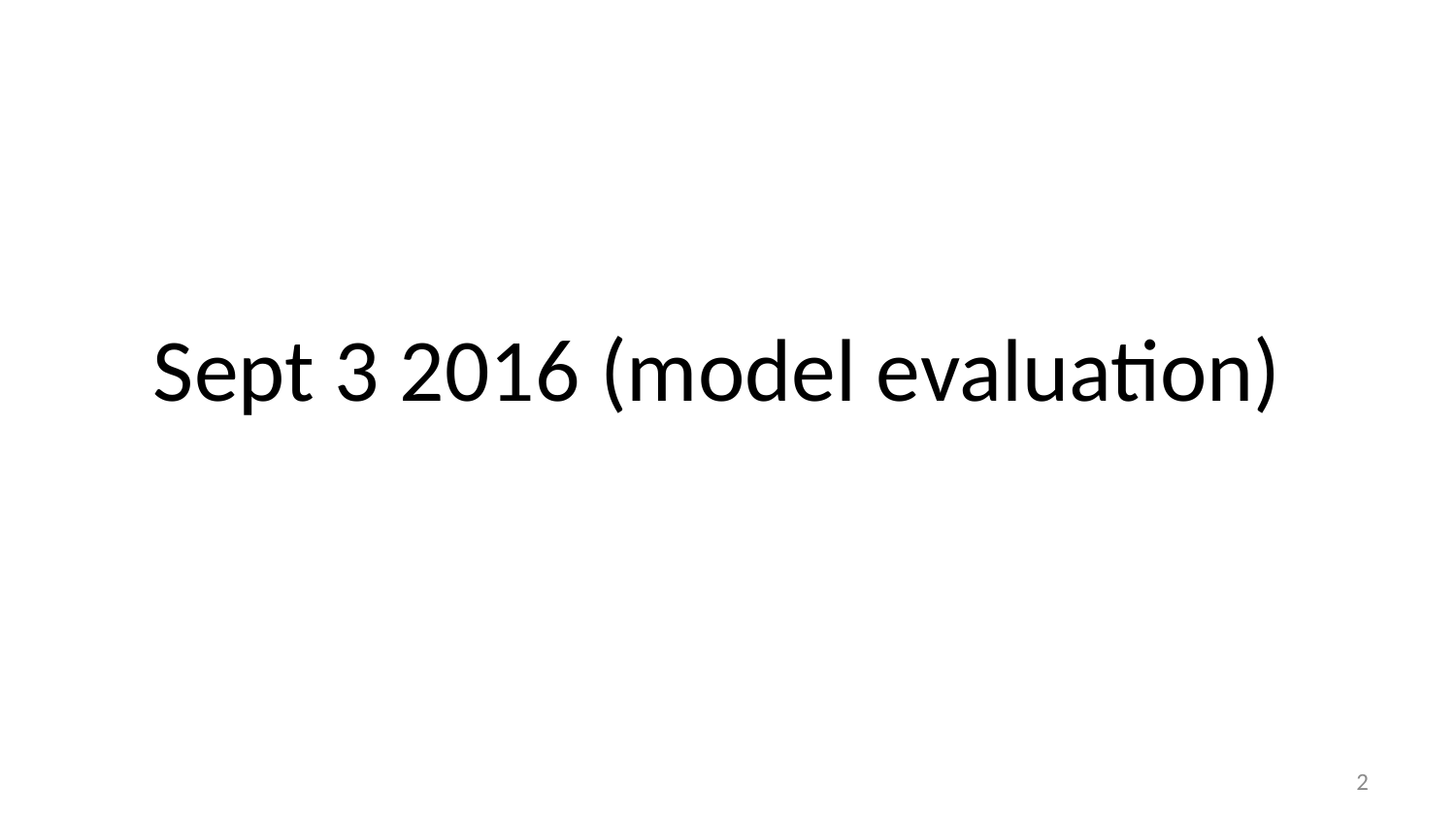

# Sept 3 2016 (model evaluation)
2